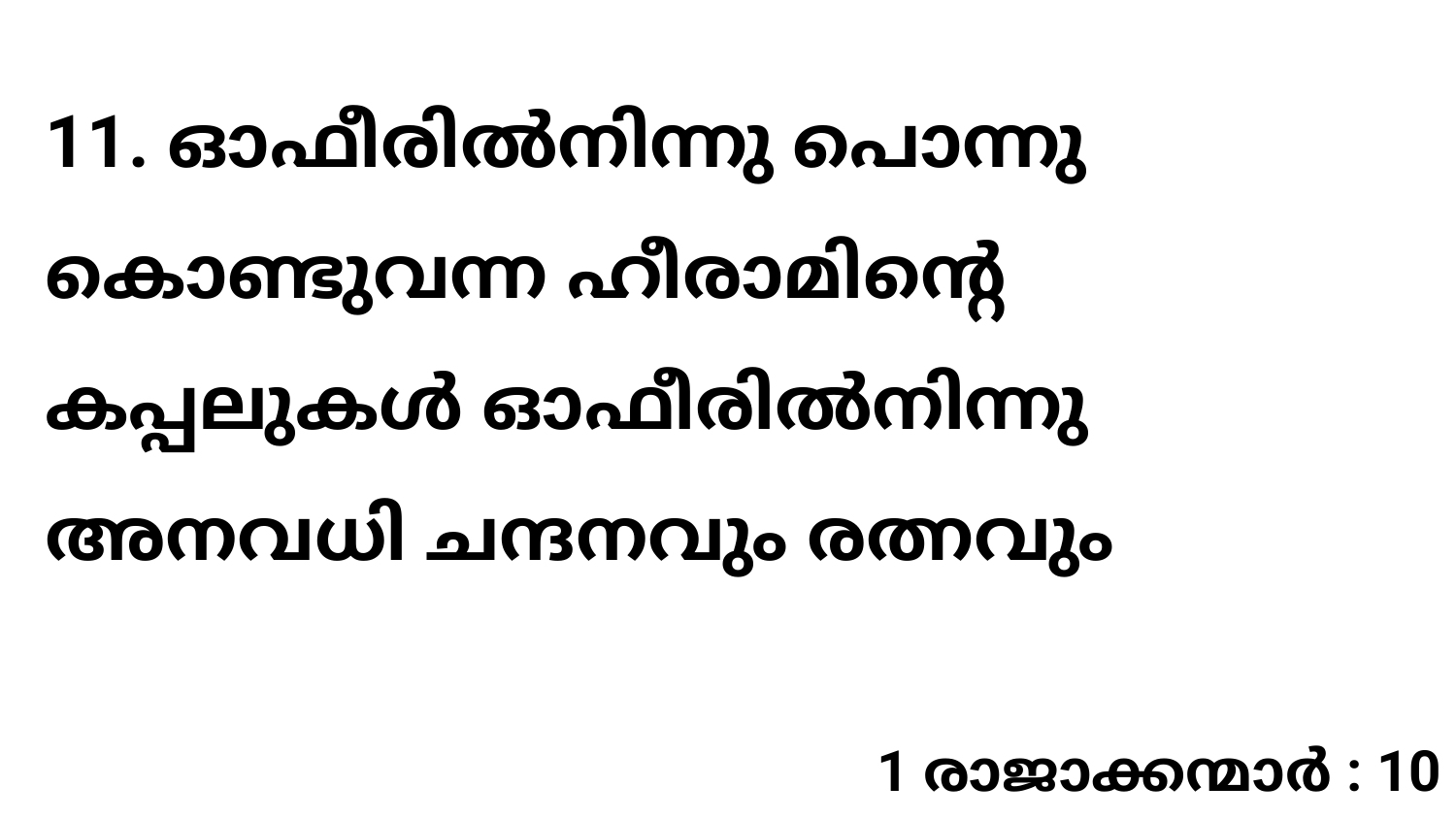

11. ഓഫീരിൽനിന്നു പൊന്നു കൊണ്ടുവന്ന ഹീരാമിന്റെ കപ്പലുകൾ ഓഫീരിൽനിന്നു അനവധി ചന്ദനവും രത്നവും
1 രാജാക്കന്മാർ : 10